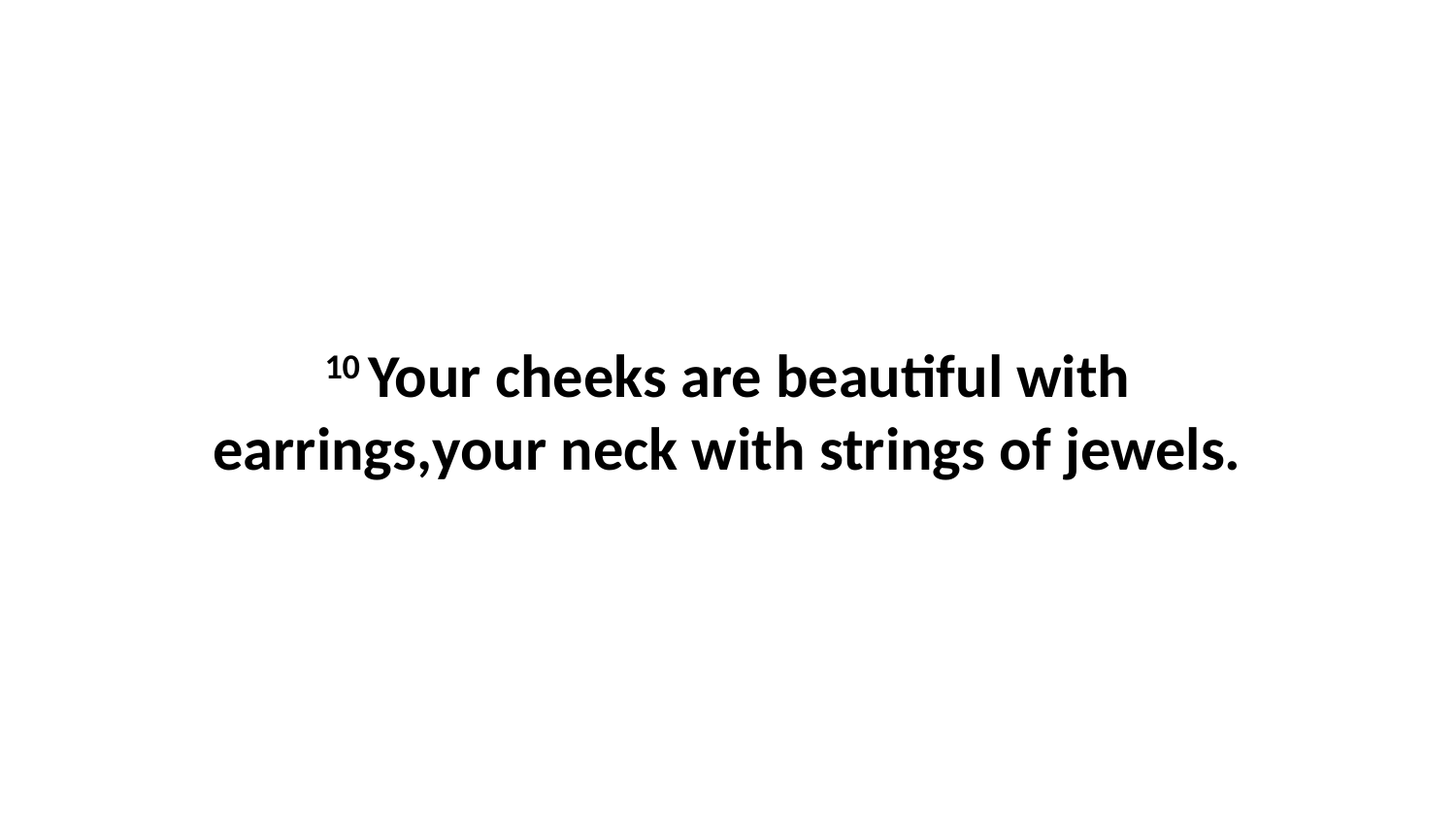

10 Your cheeks are beautiful with earrings,your neck with strings of jewels.